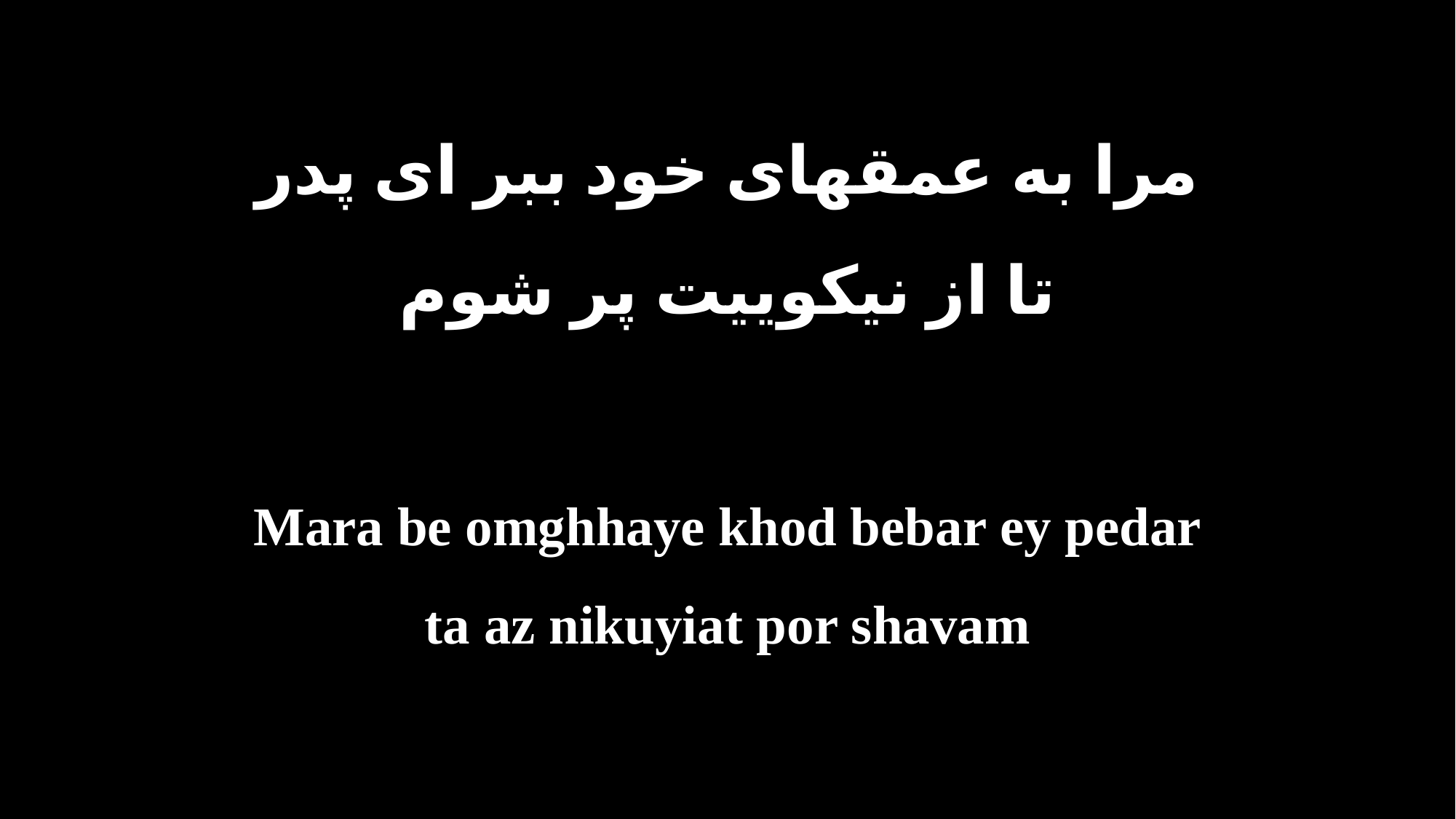

مرا به عمقهای خود ببر ای پدر
تا از نیکوییت پر شوم

Mara be omghhaye khod bebar ey pedar
ta az nikuyiat por shavam